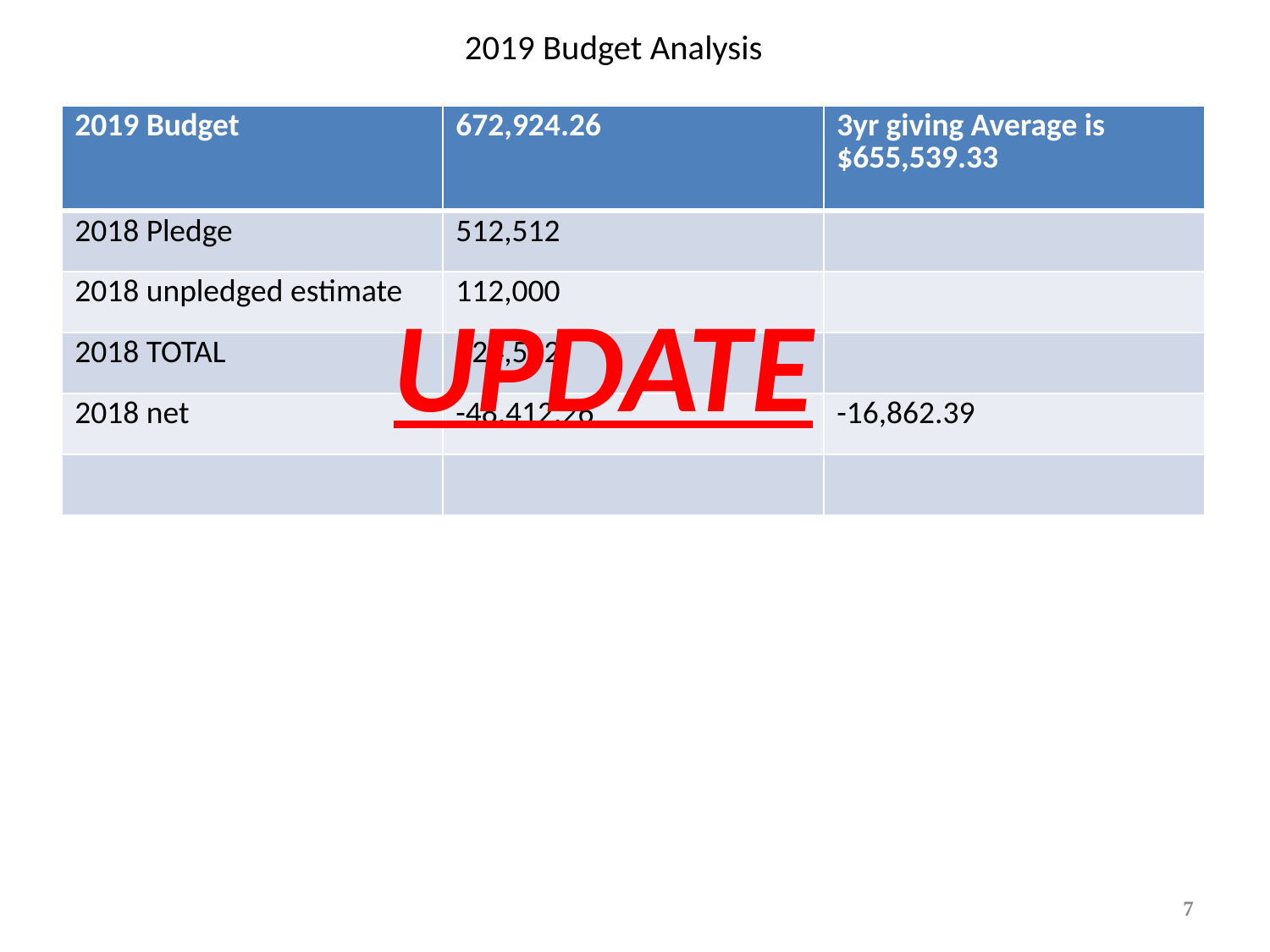

# 2019 Budget Analysis
| 2019 Budget | 672,924.26 | 3yr giving Average is $655,539.33 |
| --- | --- | --- |
| 2018 Pledge | 512,512 |  |
| 2018 unpledged estimate | 112,000 |  |
| 2018 TOTAL | 624,512 |  |
| 2018 net | -48,412.26 | -16,862.39 |
|  |  |  |
UPDATE
7